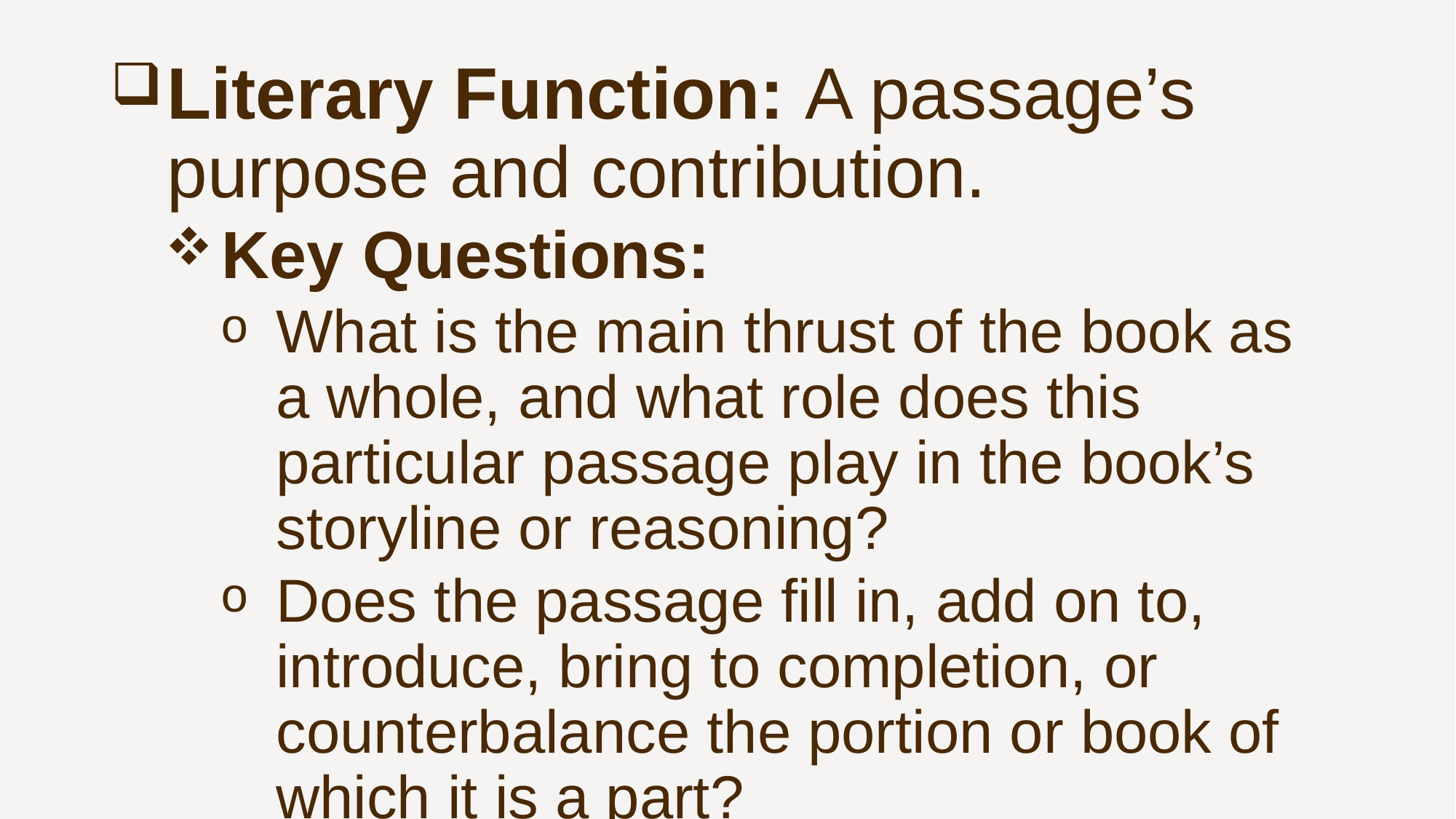

Literary Function: A passage’s purpose and contribution.
Key Questions:
What is the main thrust of the book as a whole, and what role does this particular passage play in the book’s storyline or reasoning?
Does the passage fill in, add on to, introduce, bring to completion, or counterbalance the portion or book of which it is a part?
What does it add to the overall picture?
What does the overall picture add to it?
If this passage were missing from the book, what would be lost?